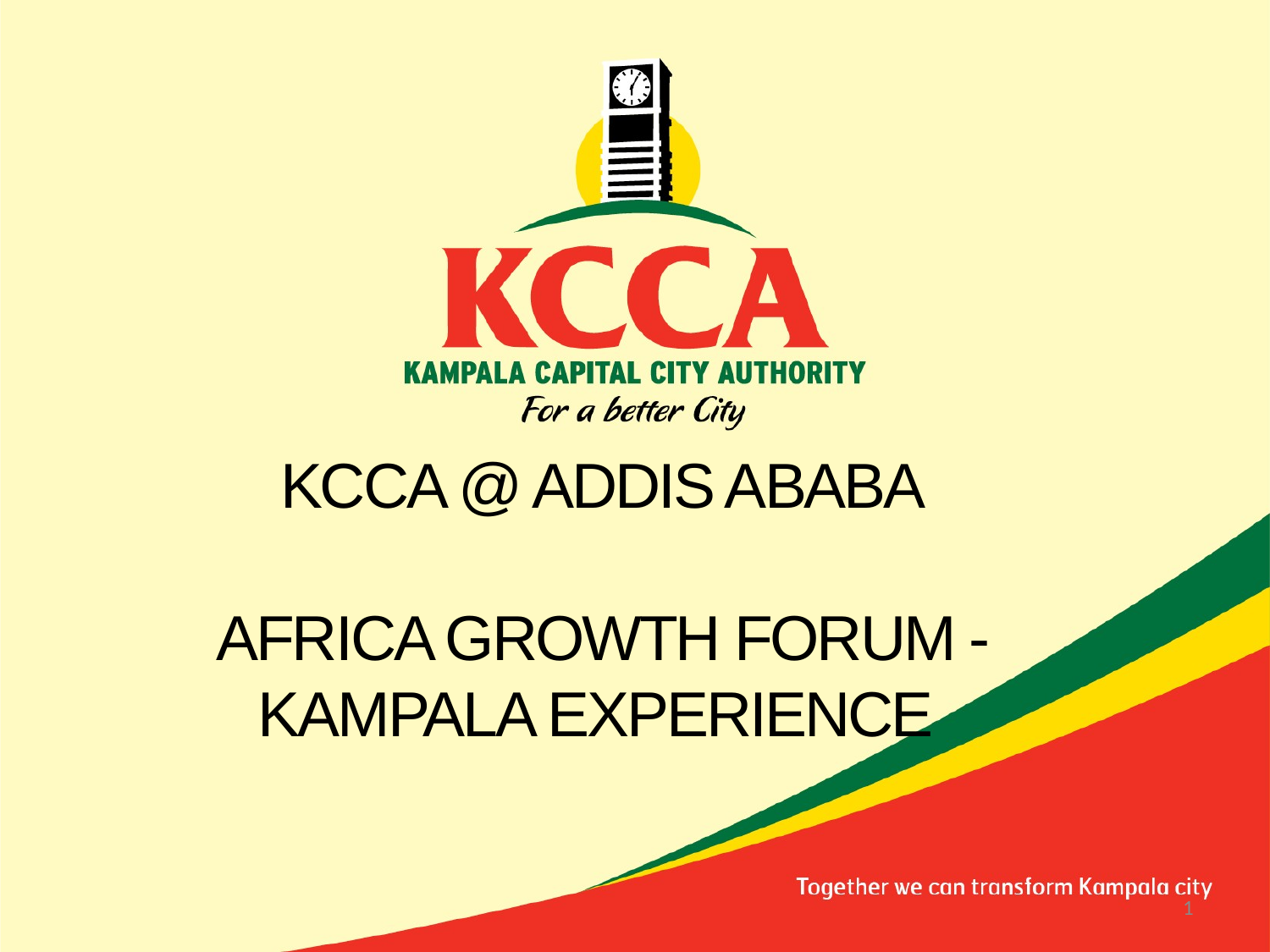

KCCA @ ADDIS ABABA

AFRICA GROWTH FORUM -
KAMPALA EXPERIENCE

1